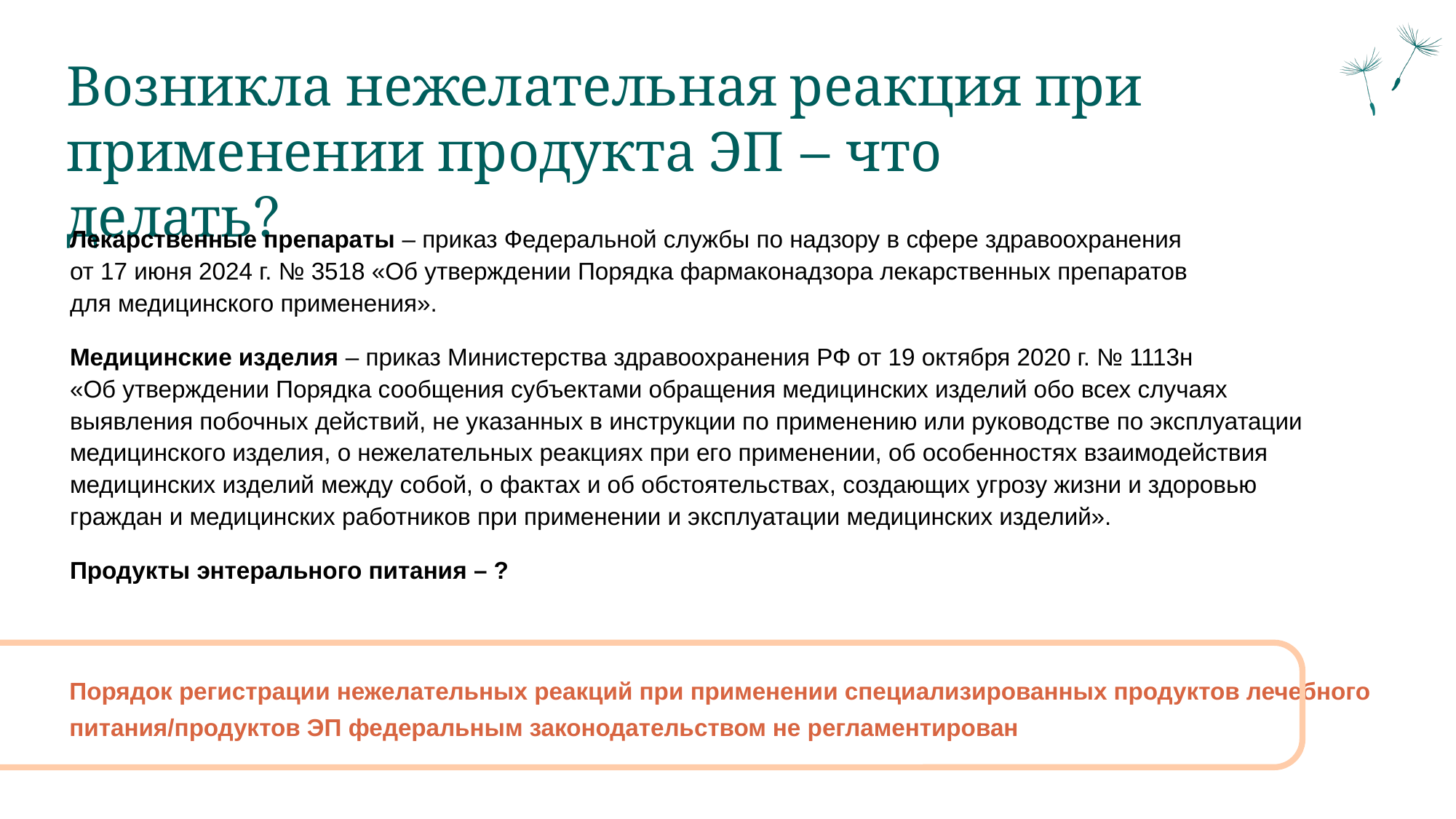

Возникла нежелательная реакция при применении продукта ЭП – что делать?
Лекарственные препараты – приказ Федеральной службы по надзору в сфере здравоохранения
от 17 июня 2024 г. № 3518 «Об утверждении Порядка фармаконадзора лекарственных препаратов
для медицинского применения».

Медицинские изделия – приказ Министерства здравоохранения РФ от 19 октября 2020 г. № 1113н
«Об утверждении Порядка сообщения субъектами обращения медицинских изделий обо всех случаях выявления побочных действий, не указанных в инструкции по применению или руководстве по эксплуатации медицинского изделия, о нежелательных реакциях при его применении, об особенностях взаимодействия медицинских изделий между собой, о фактах и об обстоятельствах, создающих угрозу жизни и здоровью граждан и медицинских работников при применении и эксплуатации медицинских изделий».

Продукты энтерального питания – ?
Порядок регистрации нежелательных реакций при применении специализированных продуктов лечебного питания/продуктов ЭП федеральным законодательством не регламентирован